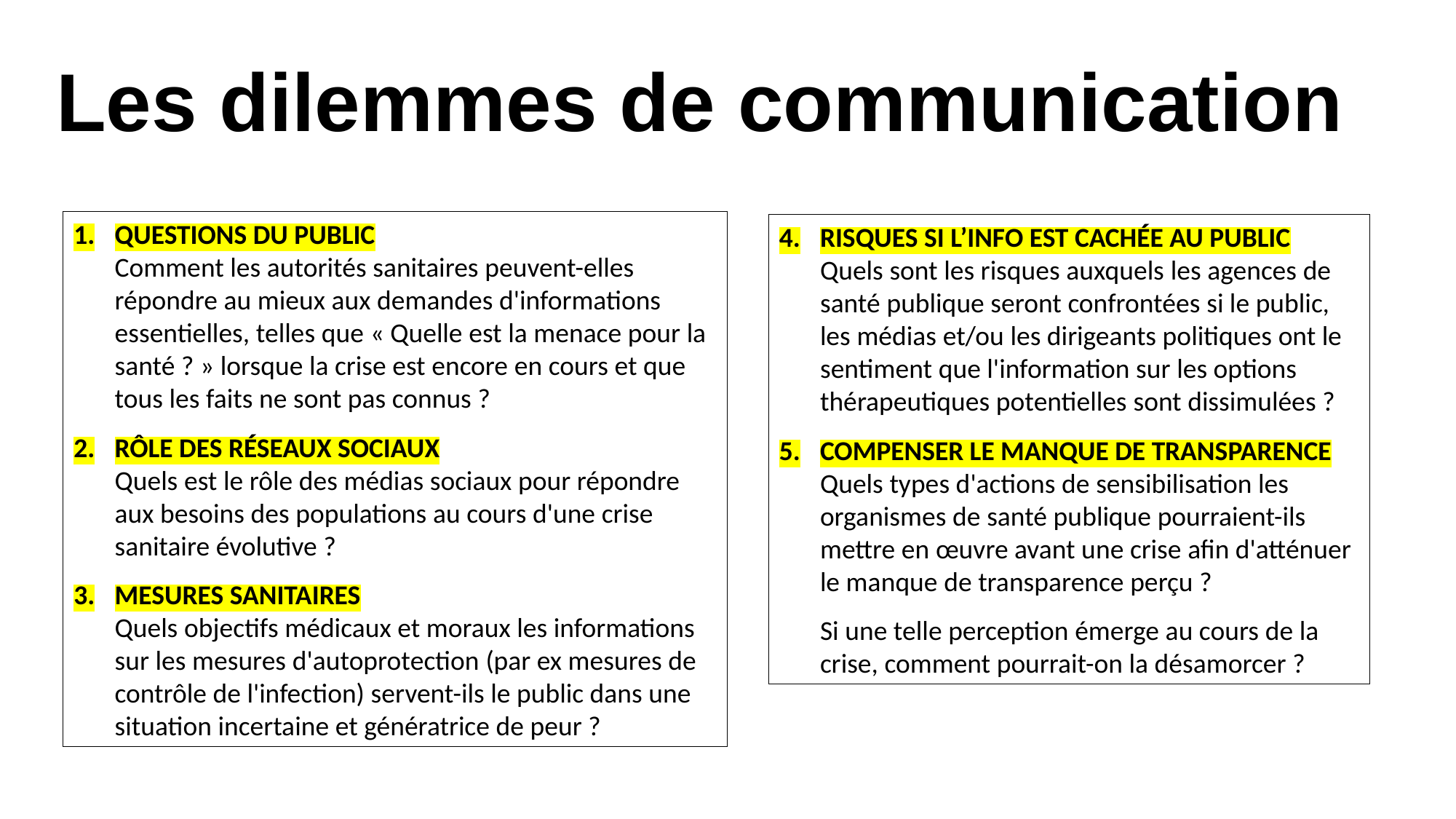

Les dilemmes de communication
QUESTIONS DU PUBLIC
Comment les autorités sanitaires peuvent-elles répondre au mieux aux demandes d'informations essentielles, telles que « Quelle est la menace pour la santé ? » lorsque la crise est encore en cours et que tous les faits ne sont pas connus ?

RÔLE DES RÉSEAUX SOCIAUX
Quels est le rôle des médias sociaux pour répondre aux besoins des populations au cours d'une crise sanitaire évolutive ?

MESURES SANITAIRES
Quels objectifs médicaux et moraux les informations sur les mesures d'autoprotection (par ex mesures de contrôle de l'infection) servent-ils le public dans une situation incertaine et génératrice de peur ?
RISQUES SI L’INFO EST CACHÉE AU PUBLIC
Quels sont les risques auxquels les agences de santé publique seront confrontées si le public, les médias et/ou les dirigeants politiques ont le sentiment que l'information sur les options thérapeutiques potentielles sont dissimulées ?

COMPENSER LE MANQUE DE TRANSPARENCE
Quels types d'actions de sensibilisation les organismes de santé publique pourraient-ils mettre en œuvre avant une crise afin d'atténuer le manque de transparence perçu ?
Si une telle perception émerge au cours de la crise, comment pourrait-on la désamorcer ?